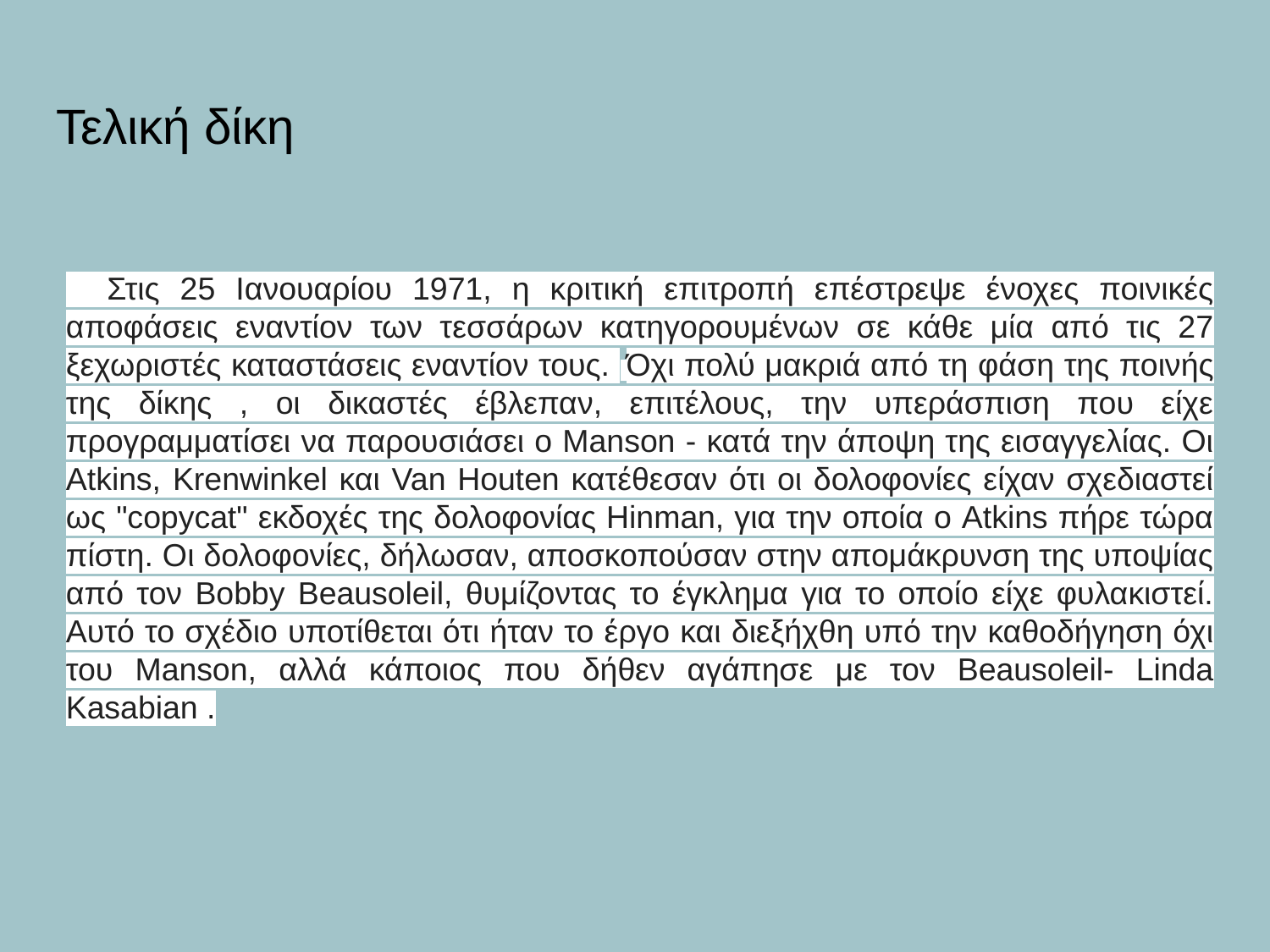

# Τελική δίκη
  Στις 25 Ιανουαρίου 1971, η κριτική επιτροπή επέστρεψε ένοχες ποινικές αποφάσεις εναντίον των τεσσάρων κατηγορουμένων σε κάθε μία από τις 27 ξεχωριστές καταστάσεις εναντίον τους.  Όχι πολύ μακριά από τη φάση της ποινής της δίκης , οι δικαστές έβλεπαν, επιτέλους, την υπεράσπιση που είχε προγραμματίσει να παρουσιάσει ο Manson - κατά την άποψη της εισαγγελίας. Οι Atkins, Krenwinkel και Van Houten κατέθεσαν ότι οι δολοφονίες είχαν σχεδιαστεί ως "copycat" εκδοχές της δολοφονίας Hinman, για την οποία ο Atkins πήρε τώρα πίστη. Οι δολοφονίες, δήλωσαν, αποσκοπούσαν στην απομάκρυνση της υποψίας από τον Bobby Beausoleil, θυμίζοντας το έγκλημα για το οποίο είχε φυλακιστεί. Αυτό το σχέδιο υποτίθεται ότι ήταν το έργο και διεξήχθη υπό την καθοδήγηση όχι του Manson, αλλά κάποιος που δήθεν αγάπησε με τον Beausoleil- Linda Kasabian .